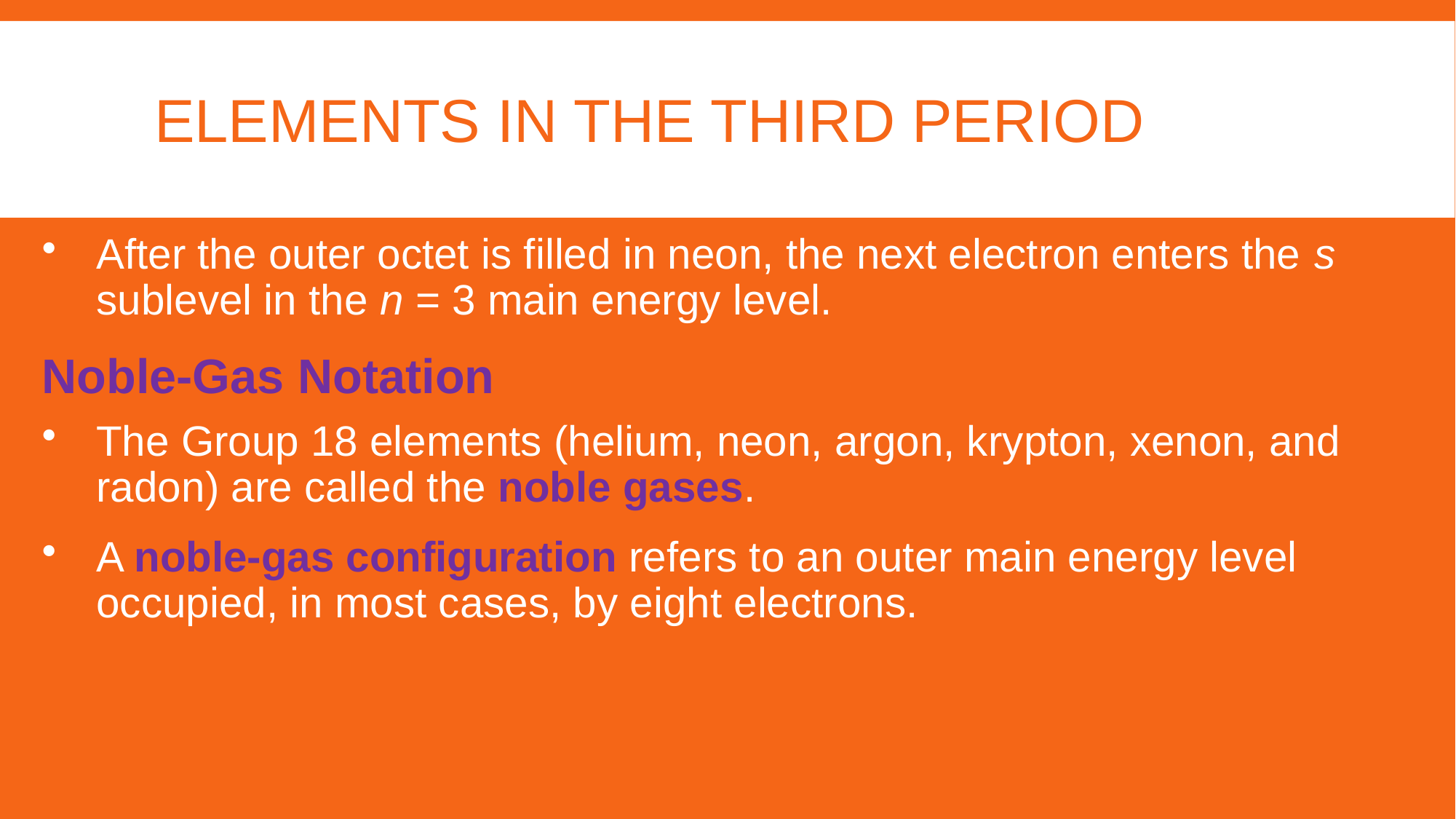

# Elements in the third period
After the outer octet is filled in neon, the next electron enters the s sublevel in the n = 3 main energy level.
Noble-Gas Notation
The Group 18 elements (helium, neon, argon, krypton, xenon, and radon) are called the noble gases.
A noble-gas configuration refers to an outer main energy level occupied, in most cases, by eight electrons.